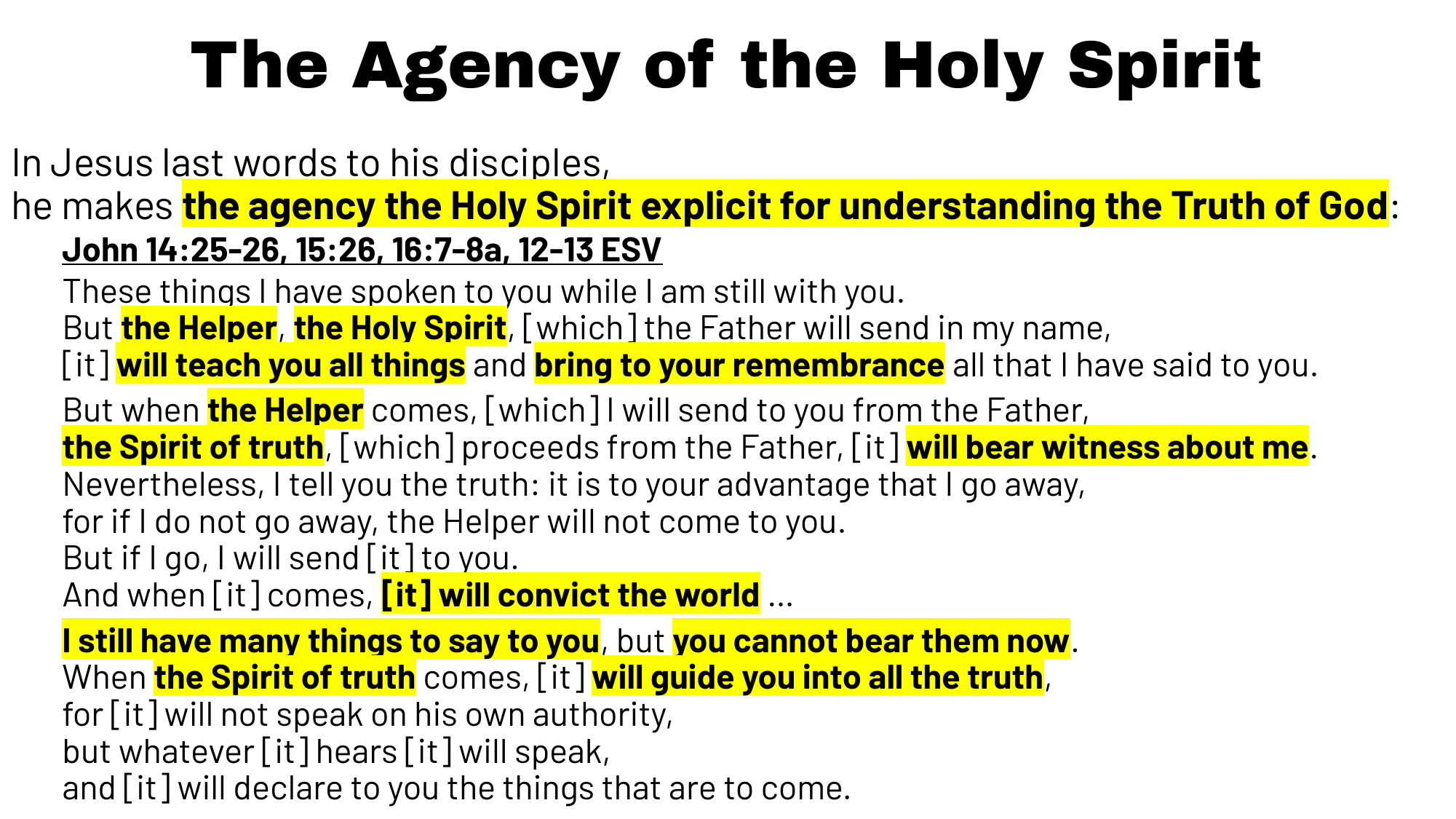

# The Agency of the Holy Spirit
In Jesus last words to his disciples,
he makes the agency the Holy Spirit explicit for understanding the Truth of God:
John 14:25-26, 15:26, 16:7-8a, 12-13 ESV
These things I have spoken to you while I am still with you.
But the Helper, the Holy Spirit, [which] the Father will send in my name,
[it] will teach you all things and bring to your remembrance all that I have said to you.
But when the Helper comes, [which] I will send to you from the Father,
the Spirit of truth, [which] proceeds from the Father, [it] will bear witness about me.
Nevertheless, I tell you the truth: it is to your advantage that I go away,
for if I do not go away, the Helper will not come to you.
But if I go, I will send [it] to you.
And when [it] comes, [it] will convict the world …
I still have many things to say to you, but you cannot bear them now.
When the Spirit of truth comes, [it] will guide you into all the truth,
for [it] will not speak on his own authority,
but whatever [it] hears [it] will speak,
and [it] will declare to you the things that are to come.